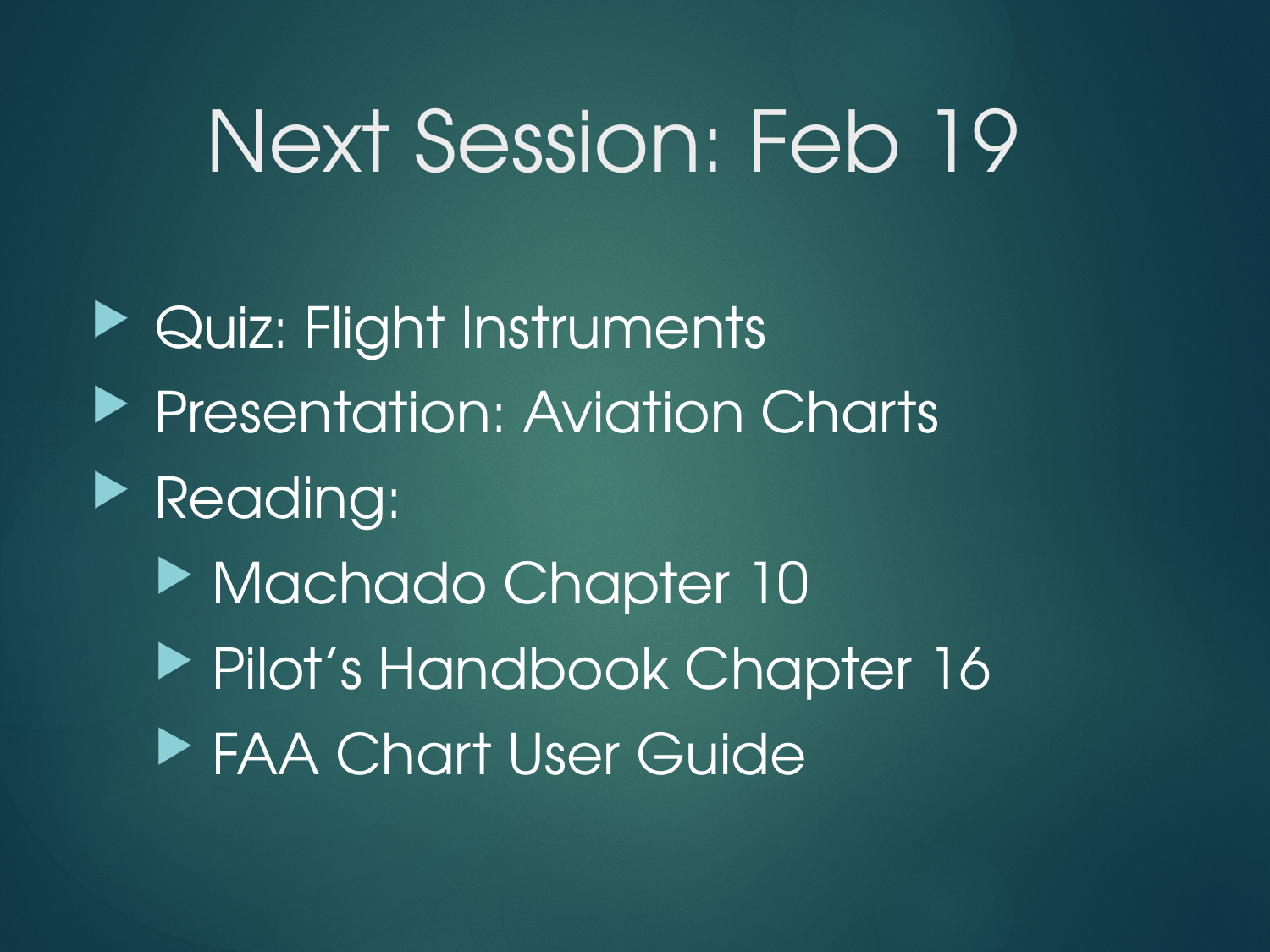

# Next Session: Feb 19
 Quiz: Flight Instruments
 Presentation: Aviation Charts
 Reading:
 Machado Chapter 10
 Pilot’s Handbook Chapter 16
 FAA Chart User Guide